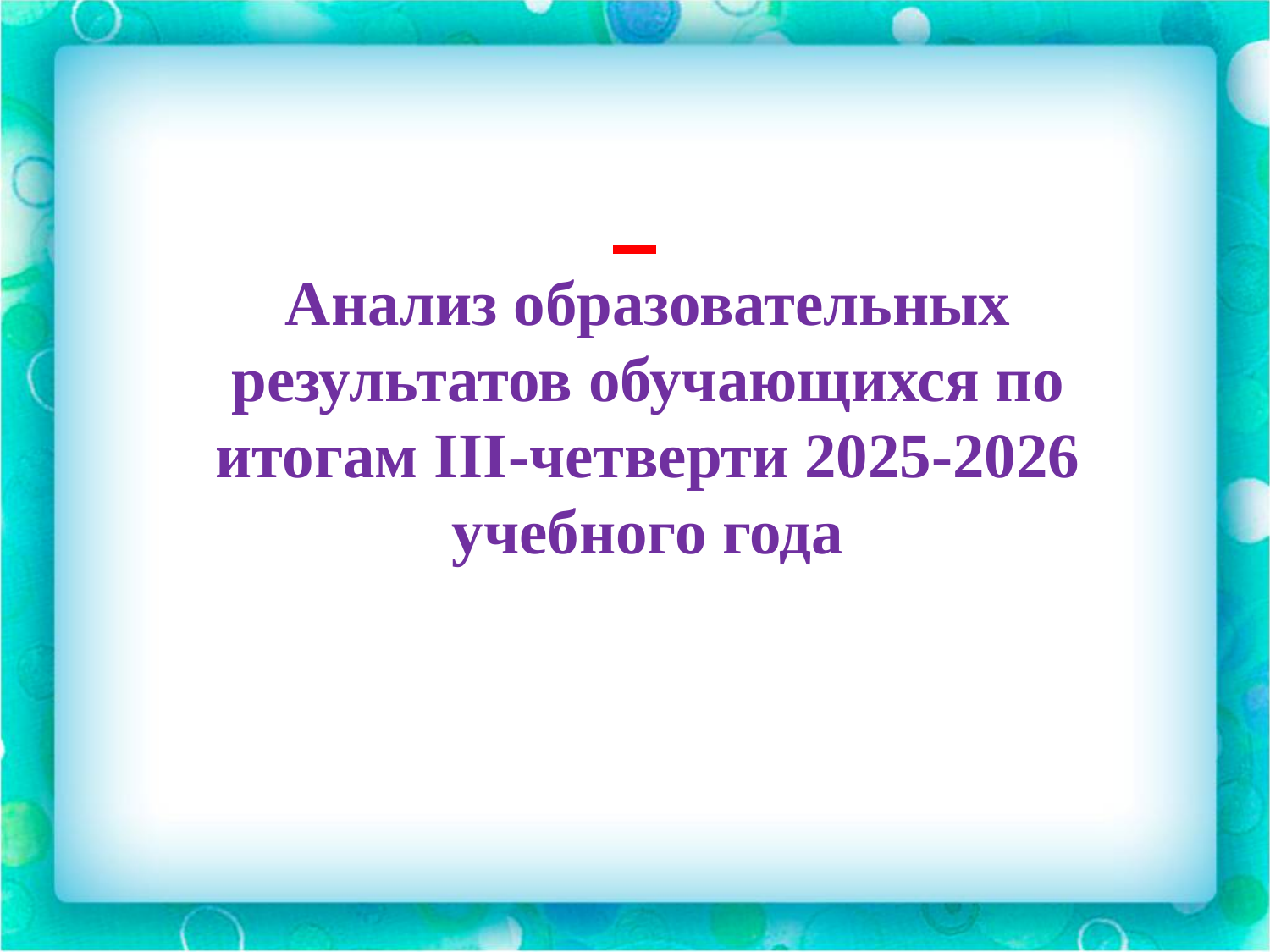

Анализ образовательных результатов обучающихся по итогам III-четверти 2025-2026 учебного года